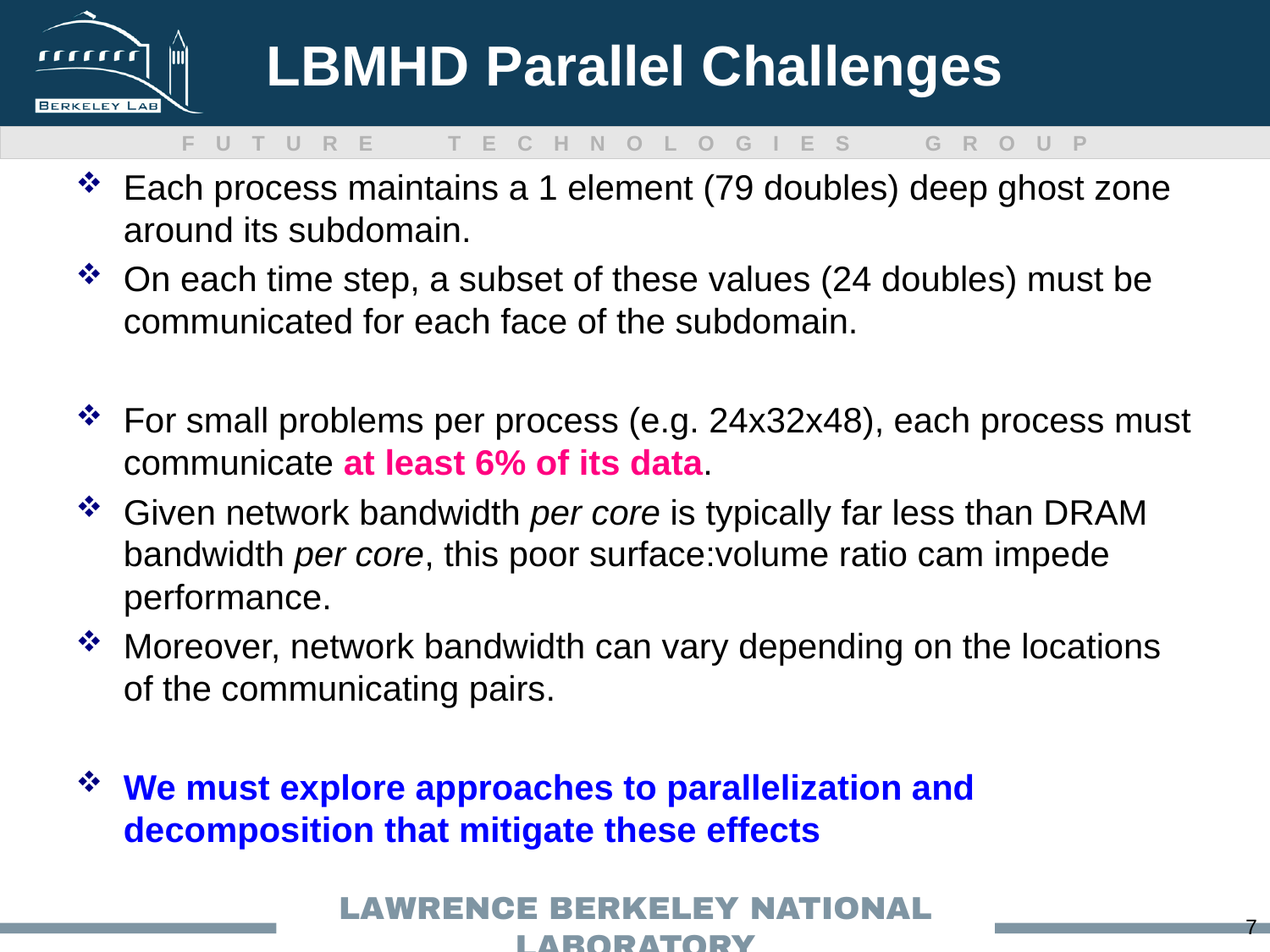

# LBMHD Parallel Challenges
Each process maintains a 1 element (79 doubles) deep ghost zone around its subdomain.
On each time step, a subset of these values (24 doubles) must be communicated for each face of the subdomain.

For small problems per process (e.g. 24x32x48), each process must communicate at least 6% of its data.
Given network bandwidth per core is typically far less than DRAM bandwidth per core, this poor surface:volume ratio cam impede performance.
Moreover, network bandwidth can vary depending on the locations of the communicating pairs.

We must explore approaches to parallelization and decomposition that mitigate these effects

7